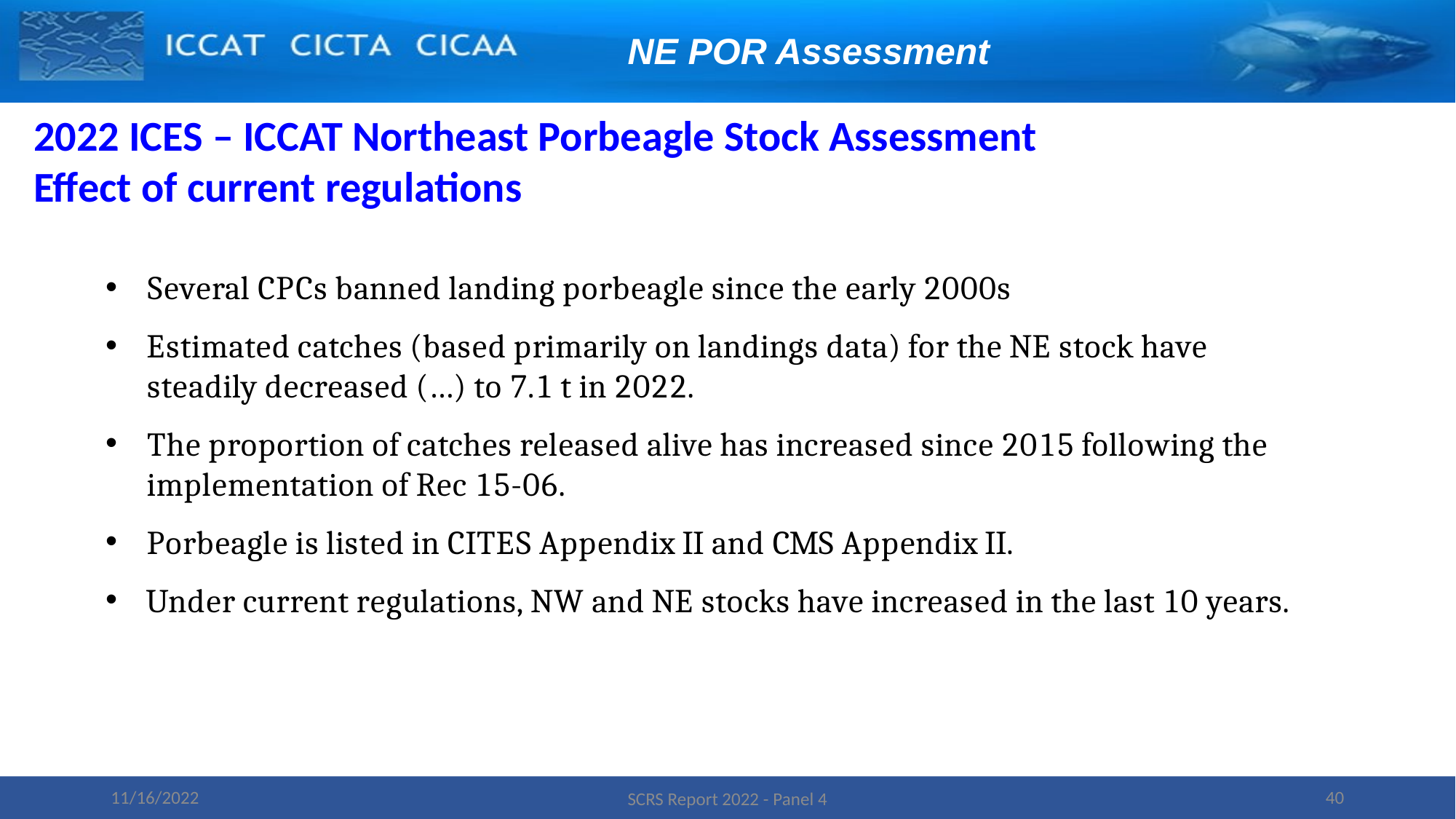

NE POR Assessment
2022 ICES – ICCAT Northeast Porbeagle Stock Assessment
Effect of current regulations
Several CPCs banned landing porbeagle since the early 2000s
Estimated catches (based primarily on landings data) for the NE stock have steadily decreased (…) to 7.1 t in 2022.
The proportion of catches released alive has increased since 2015 following the implementation of Rec 15-06.
Porbeagle is listed in CITES Appendix II and CMS Appendix II.
Under current regulations, NW and NE stocks have increased in the last 10 years.
11/16/2022
40
SCRS Report 2022 - Panel 4